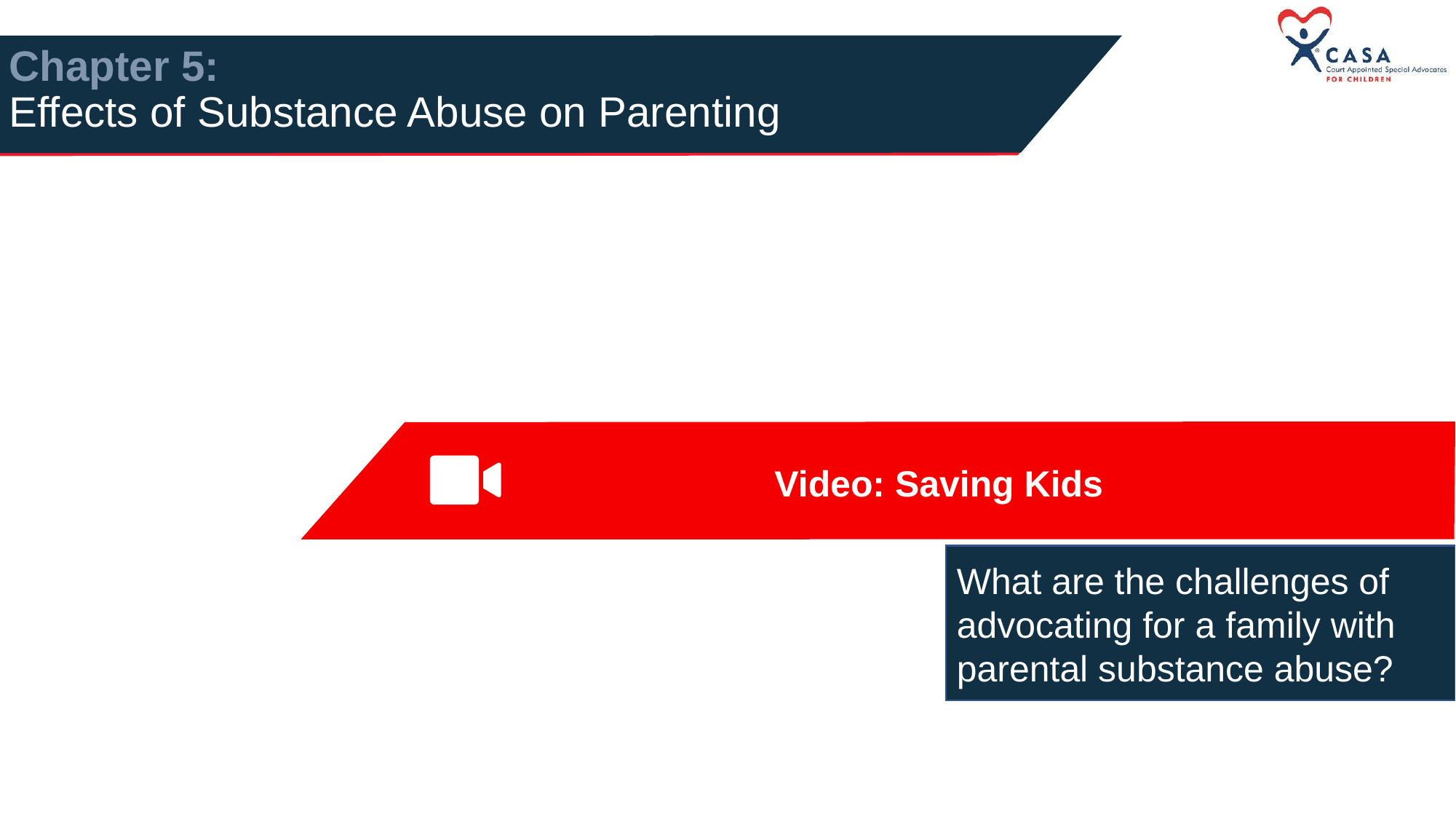

Chapter 5:
Effects of Substance Abuse on Parenting

Video: Saving Kids

What are the challenges of advocating for a family with parental substance abuse?